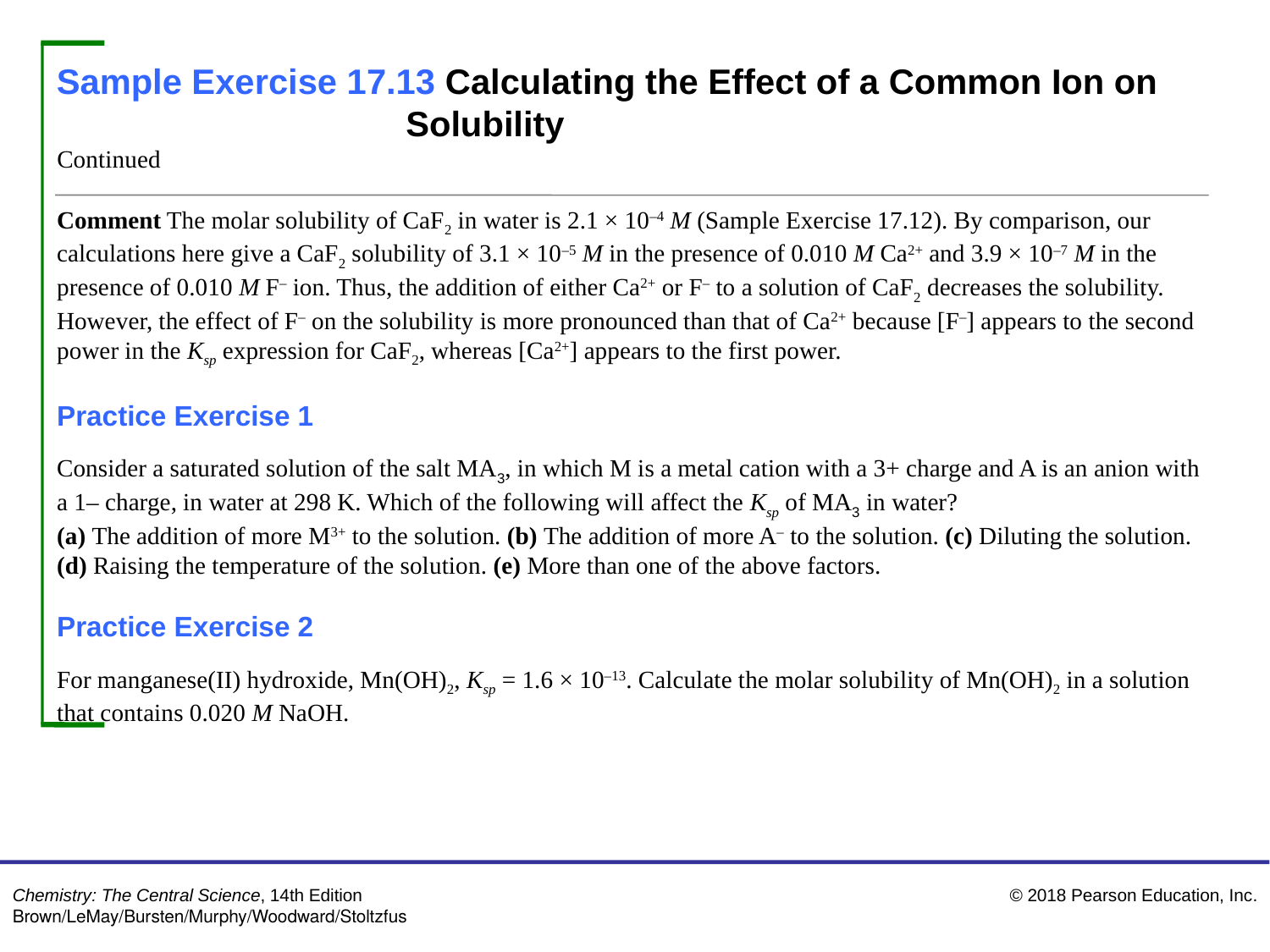

Sample Exercise 17.13 Calculating the Effect of a Common Ion on 	Solubility
Continued

Comment The molar solubility of CaF2 in water is 2.1 × 10–4 M (Sample Exercise 17.12). By comparison, our calculations here give a CaF2 solubility of 3.1 × 10–5 M in the presence of 0.010 M Ca2+ and 3.9 × 10–7 M in the presence of 0.010 M F– ion. Thus, the addition of either Ca2+ or F– to a solution of CaF2 decreases the solubility. However, the effect of F– on the solubility is more pronounced than that of Ca2+ because [F–] appears to the second power in the Ksp expression for CaF2, whereas [Ca2+] appears to the first power.

Practice Exercise 1

Consider a saturated solution of the salt MA3, in which M is a metal cation with a 3+ charge and A is an anion with a 1– charge, in water at 298 K. Which of the following will affect the Ksp of MA3 in water?
(a) The addition of more M3+ to the solution. (b) The addition of more A– to the solution. (c) Diluting the solution. (d) Raising the temperature of the solution. (e) More than one of the above factors.

Practice Exercise 2

For manganese(II) hydroxide, Mn(OH)2, Ksp = 1.6 × 10–13. Calculate the molar solubility of Mn(OH)2 in a solution that contains 0.020 M NaOH.